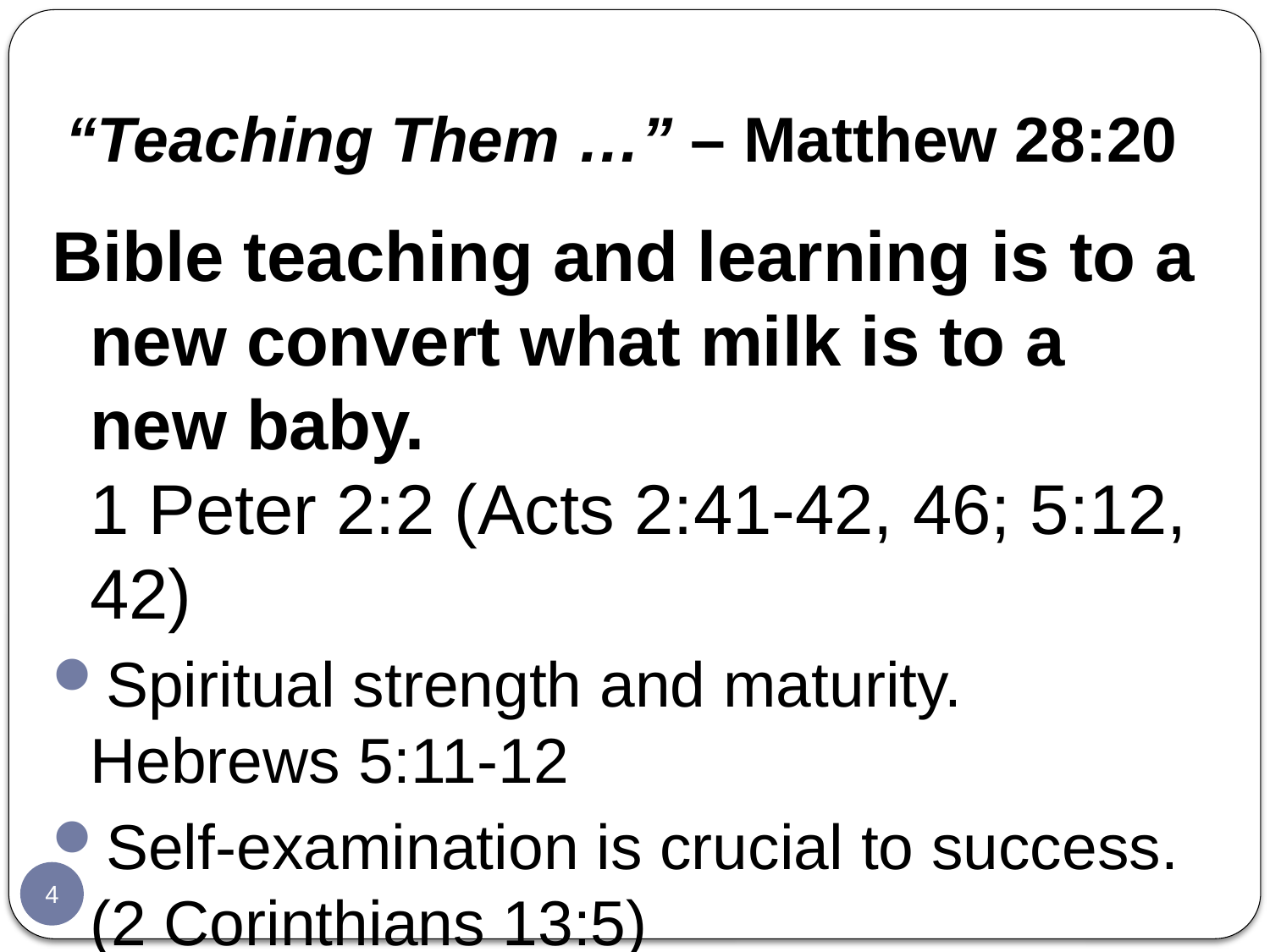

# “Teaching Them …” – Matthew 28:20
Bible teaching and learning is to a new convert what milk is to a new baby.
1 Peter 2:2 (Acts 2:41-42, 46; 5:12, 42)
Spiritual strength and maturity. Hebrews 5:11-12
Self-examination is crucial to success.
(2 Corinthians 13:5)
4